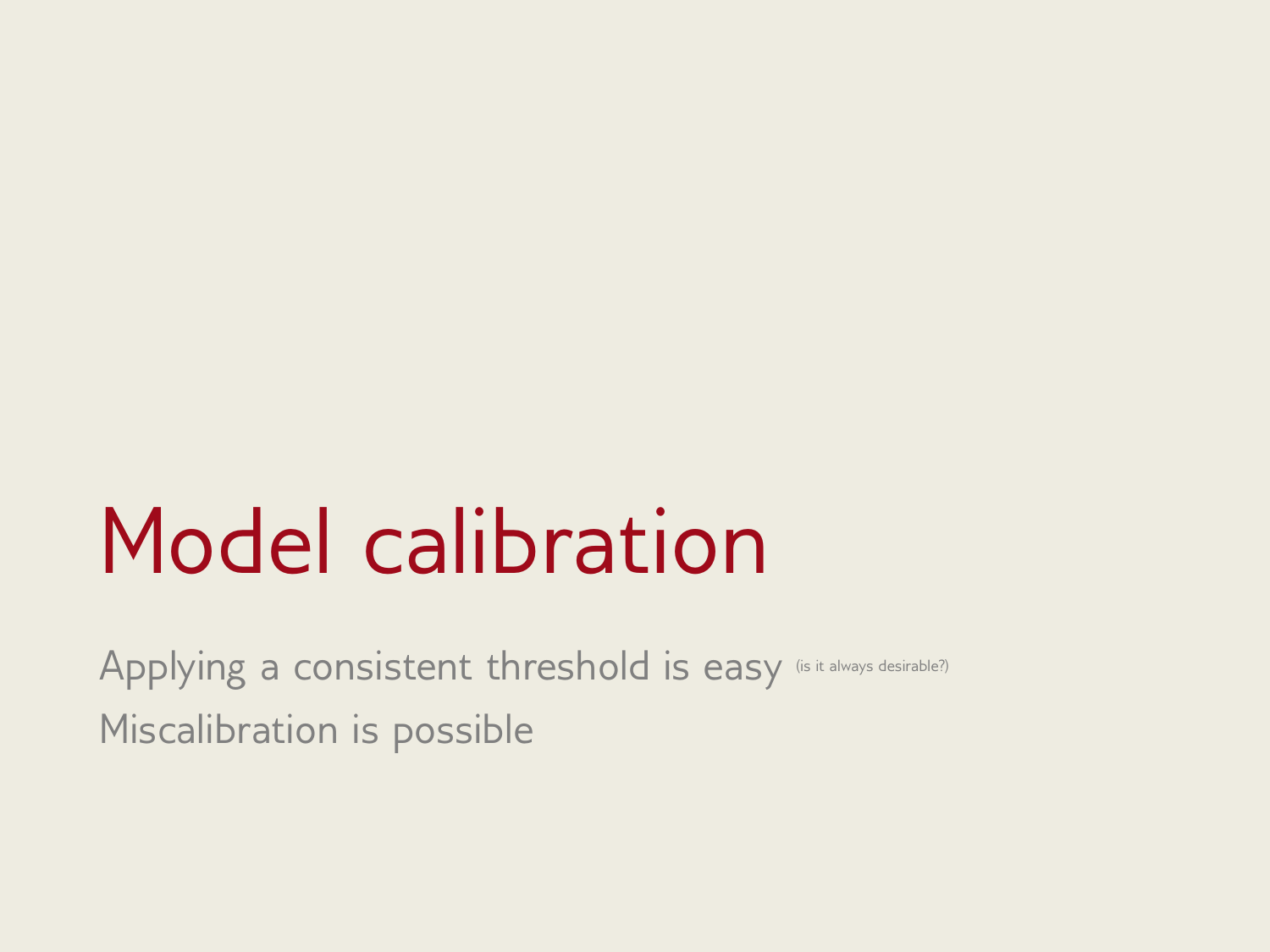

# Model calibration
Applying a consistent threshold is easy (is it always desirable?)
Miscalibration is possible